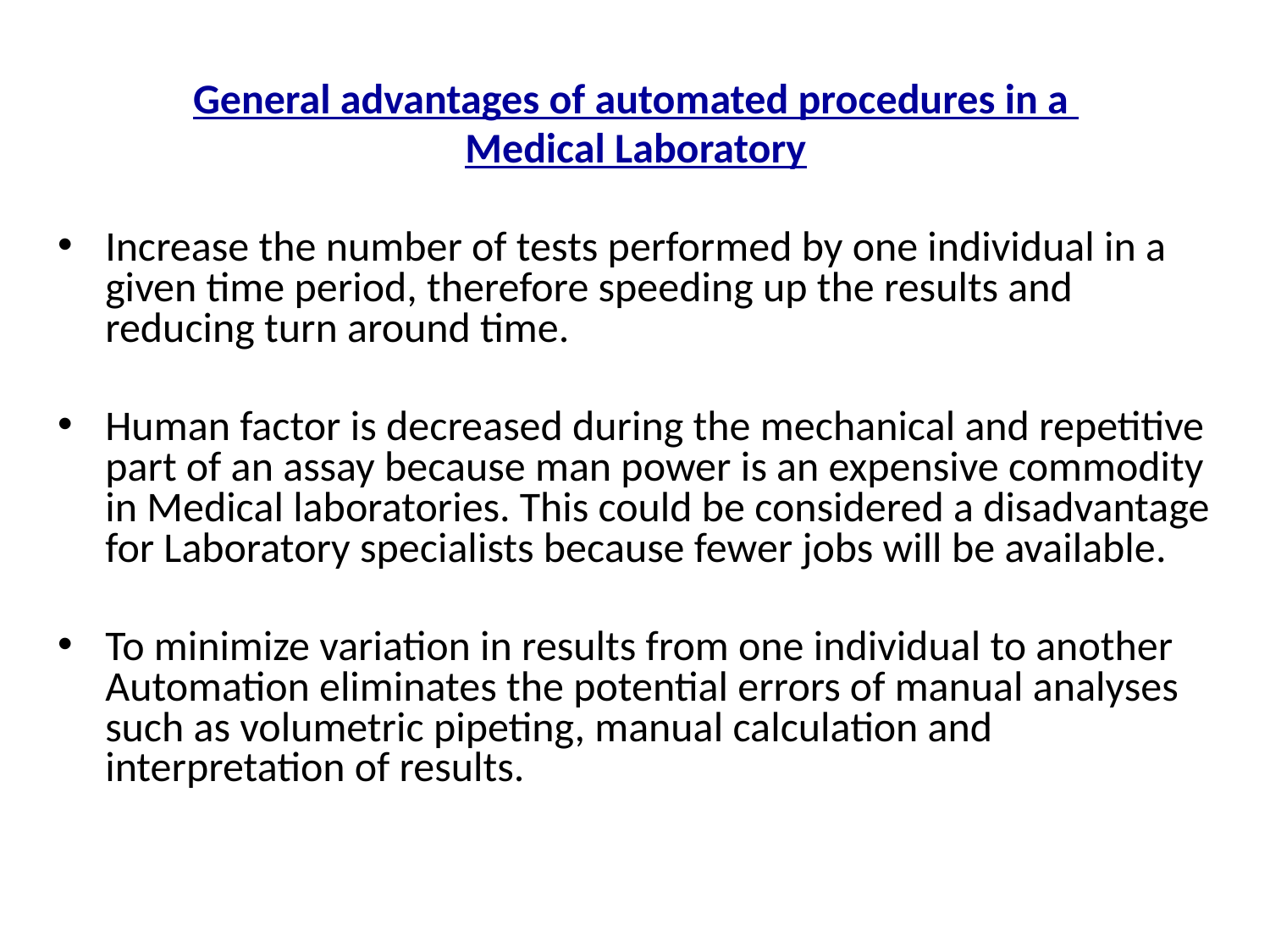

General advantages of automated procedures in a
Medical Laboratory

Increase the number of tests performed by one individual in a given time period, therefore speeding up the results and reducing turn around time.

Human factor is decreased during the mechanical and repetitive part of an assay because man power is an expensive commodity in Medical laboratories. This could be considered a disadvantage for Laboratory specialists because fewer jobs will be available.

To minimize variation in results from one individual to another Automation eliminates the potential errors of manual analyses such as volumetric pipeting, manual calculation and interpretation of results.